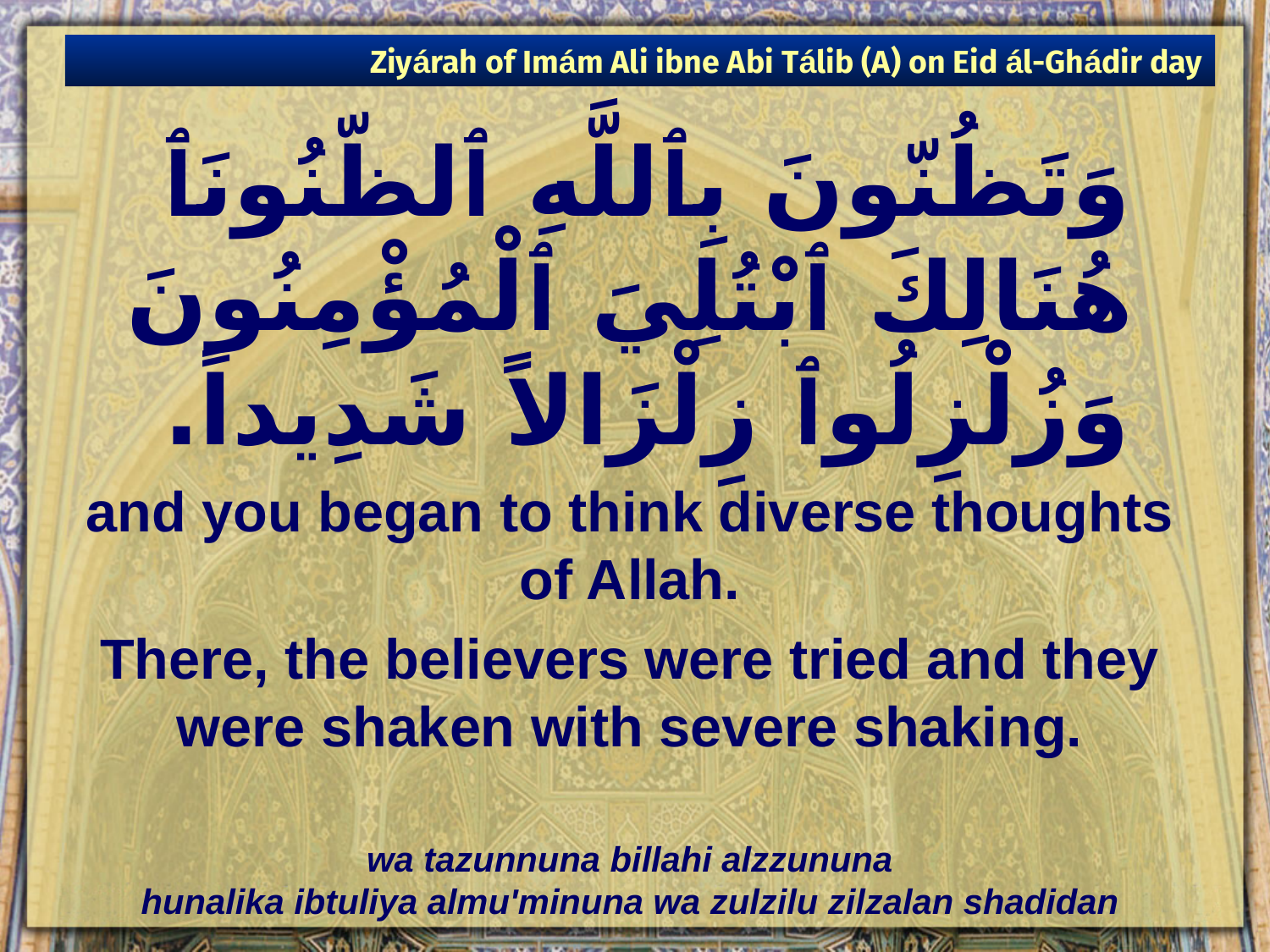

Ziyárah of Imám Ali ibne Abi Tálib (A) on Eid ál-Ghádir day
# وَتَظُنّونَ بِٱللَّهِ ٱلظّنُونَٱ هُنَالِكَ ٱبْتُلِيَ ٱلْمُؤْمِنُونَ وَزُلْزِلُوٱ زِلْزَالاً شَدِيداً.
and you began to think diverse thoughts of Allah.
There, the believers were tried and they were shaken with severe shaking.
wa tazunnuna billahi alzzununa
hunalika ibtuliya almu'minuna wa zulzilu zilzalan shadidan